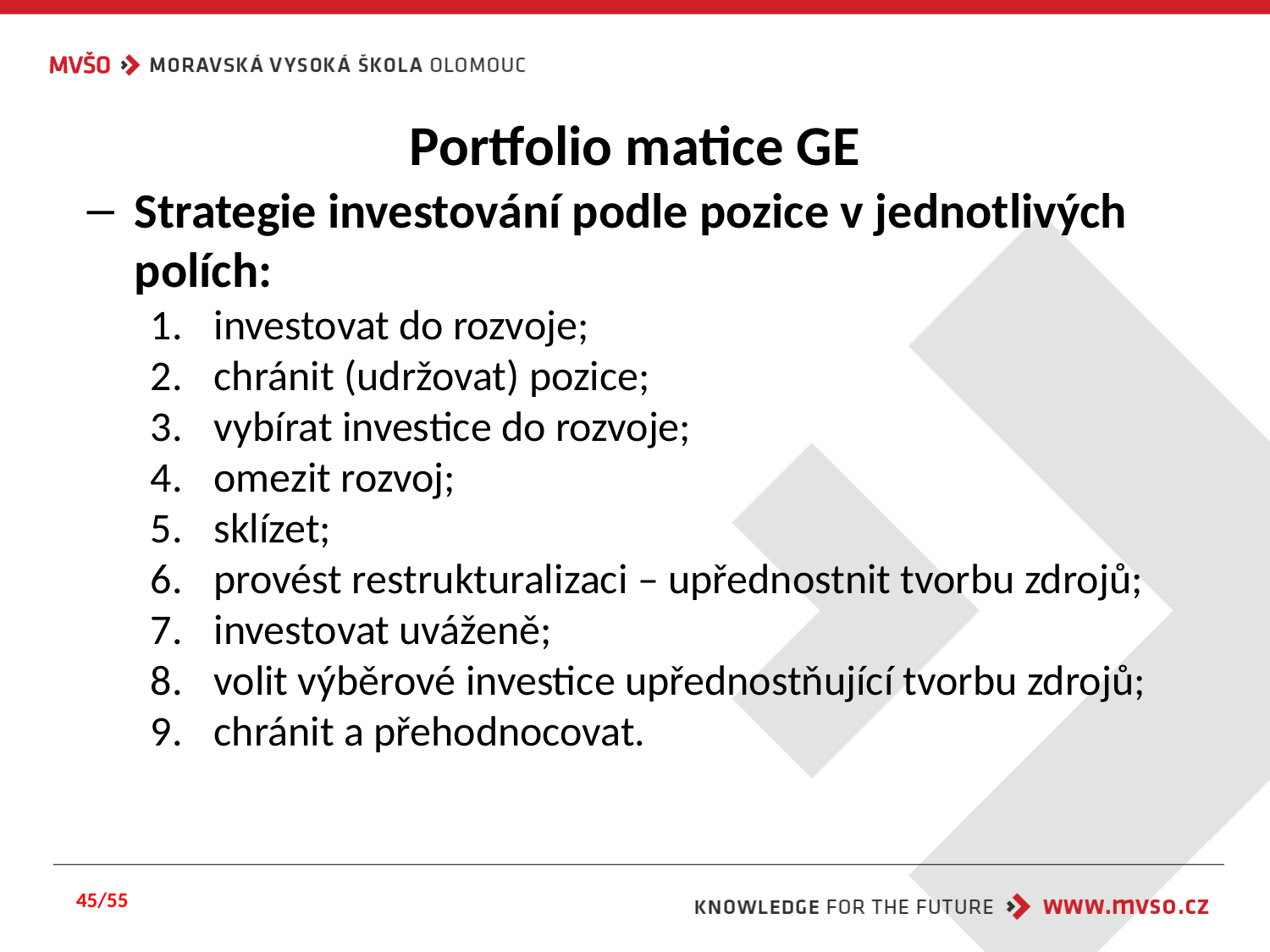

# Portfolio matice GE
Strategie investování podle pozice v jednotlivých polích:
investovat do rozvoje;
chránit (udržovat) pozice;
vybírat investice do rozvoje;
omezit rozvoj;
sklízet;
provést restrukturalizaci – upřednostnit tvorbu zdrojů;
investovat uváženě;
volit výběrové investice upřednostňující tvorbu zdrojů;
chránit a přehodnocovat.
45/55